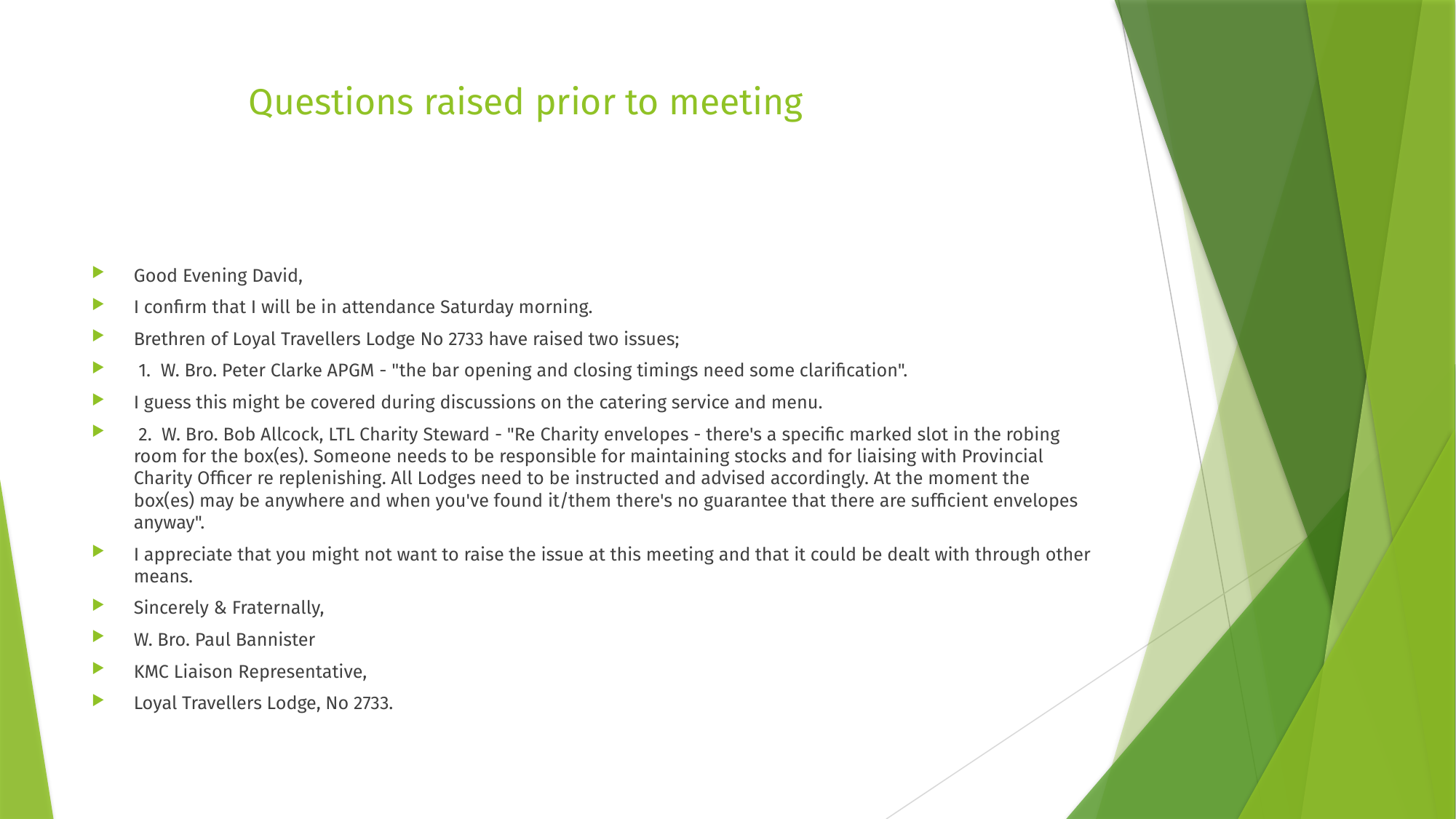

# Questions raised prior to meeting
Good Evening David,
I confirm that I will be in attendance Saturday morning.
Brethren of Loyal Travellers Lodge No 2733 have raised two issues;
 1.  W. Bro. Peter Clarke APGM - "the bar opening and closing timings need some clarification".
I guess this might be covered during discussions on the catering service and menu.
 2.  W. Bro. Bob Allcock, LTL Charity Steward - "Re Charity envelopes - there's a specific marked slot in the robing room for the box(es). Someone needs to be responsible for maintaining stocks and for liaising with Provincial Charity Officer re replenishing. All Lodges need to be instructed and advised accordingly. At the moment the box(es) may be anywhere and when you've found it/them there's no guarantee that there are sufficient envelopes anyway".
I appreciate that you might not want to raise the issue at this meeting and that it could be dealt with through other means.
Sincerely & Fraternally,
W. Bro. Paul Bannister
KMC Liaison Representative,
Loyal Travellers Lodge, No 2733.